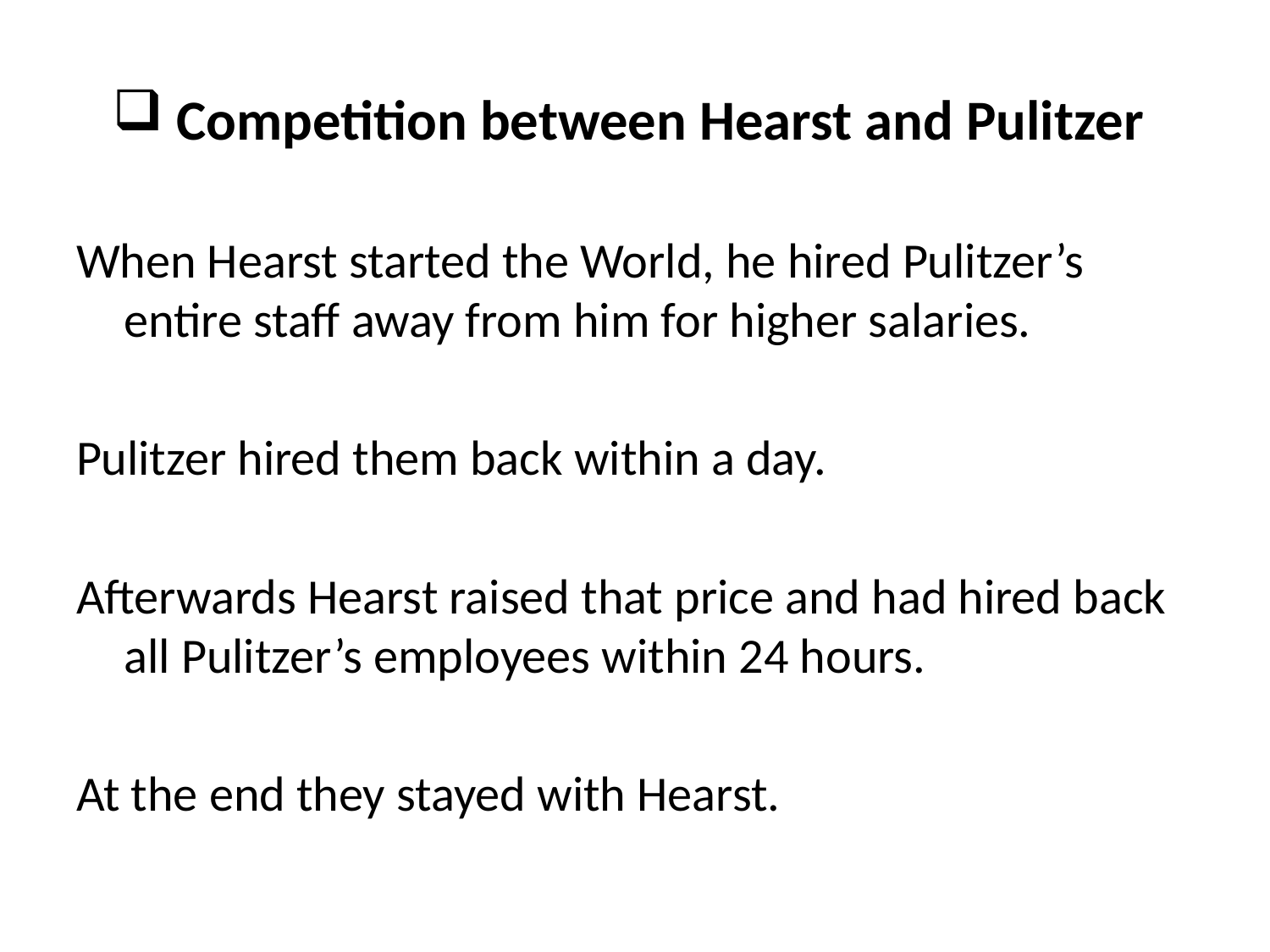

# Competition between Hearst and Pulitzer
When Hearst started the World, he hired Pulitzer’s entire staff away from him for higher salaries.

Pulitzer hired them back within a day.

Afterwards Hearst raised that price and had hired back all Pulitzer’s employees within 24 hours.

At the end they stayed with Hearst.